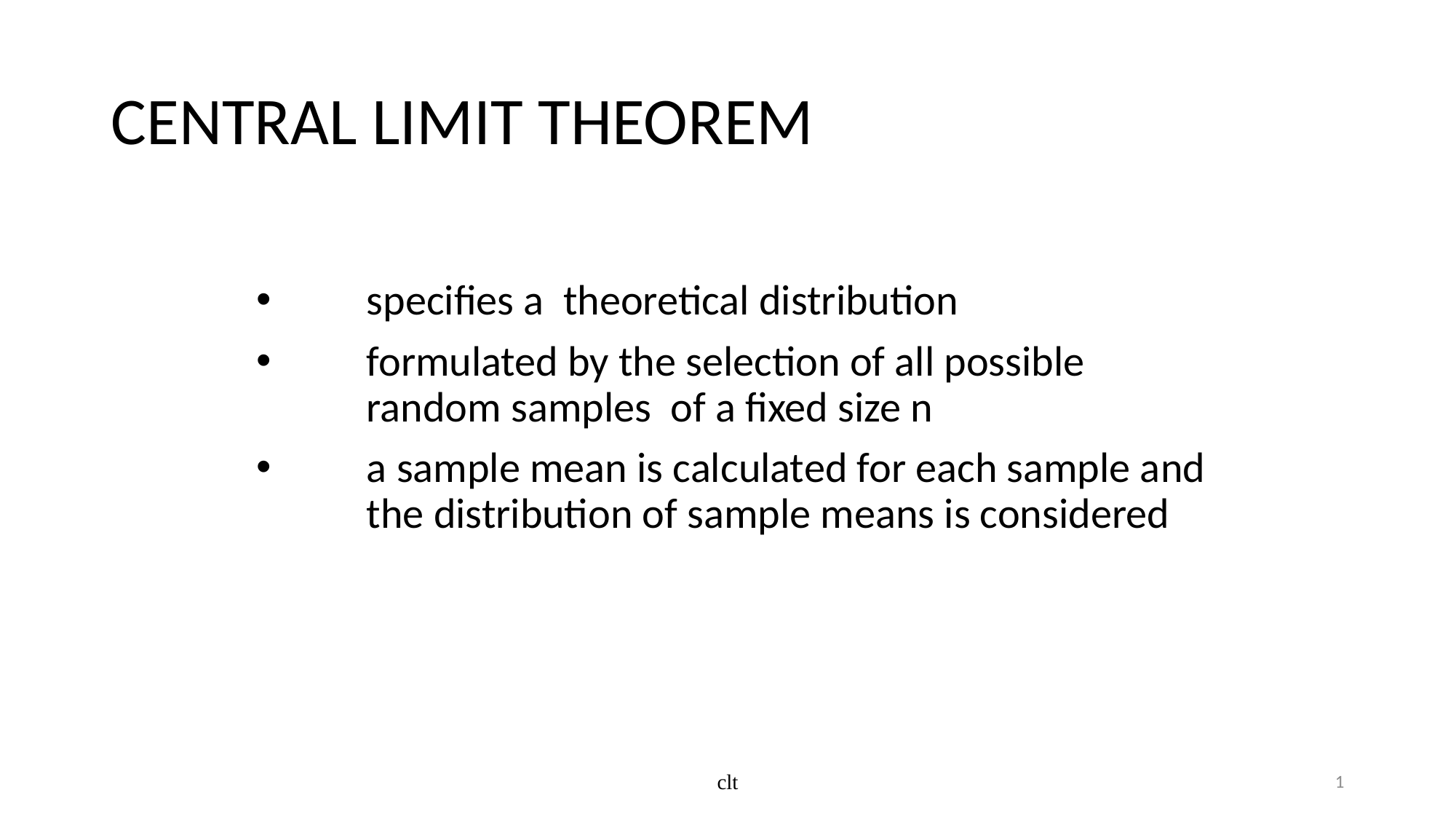

# CENTRAL LIMIT THEOREM
specifies a  theoretical distribution
formulated by the selection of all possible random samples  of a fixed size n
a sample mean is calculated for each sample and the distribution of sample means is considered
clt
1